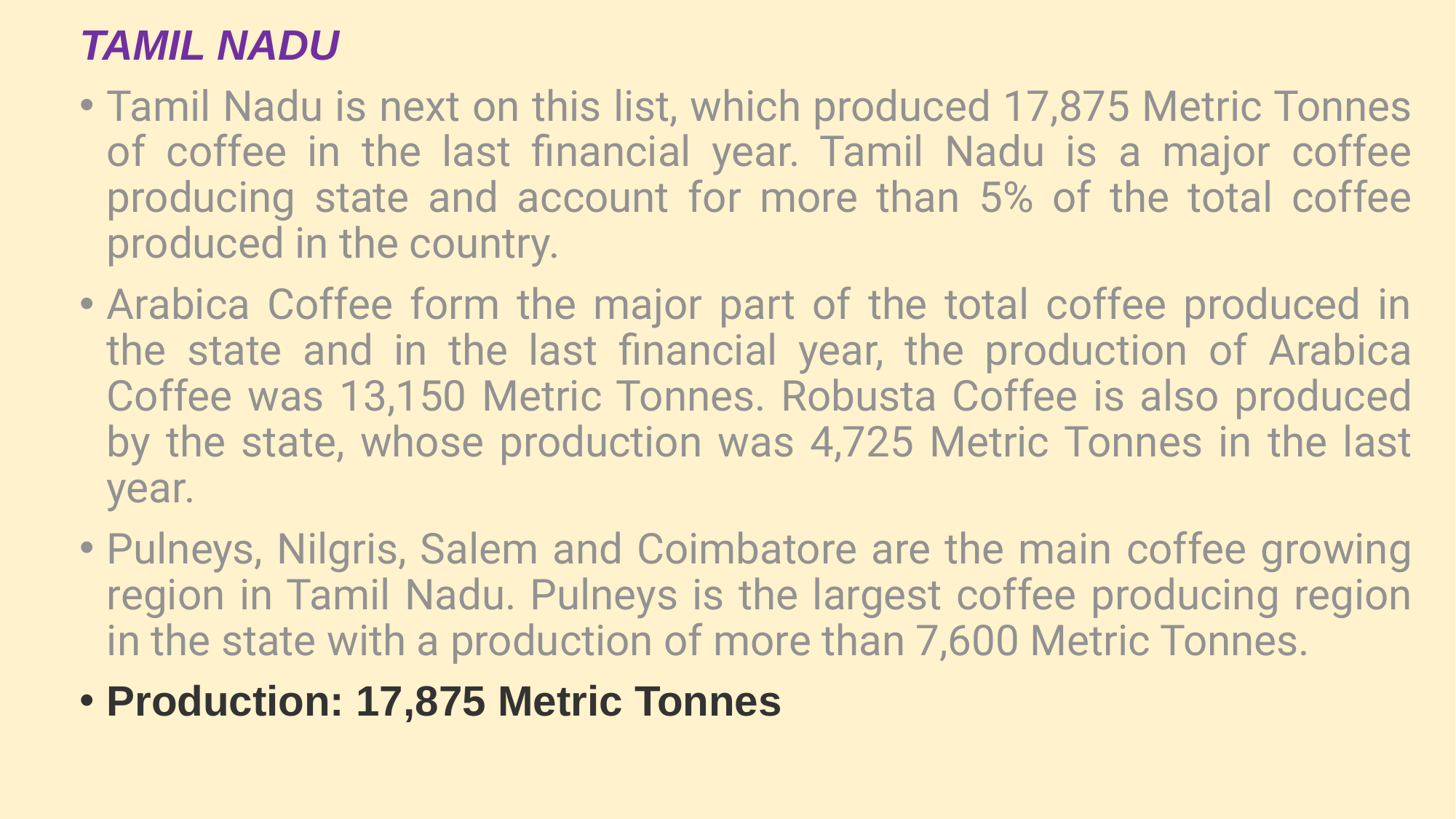

TAMIL NADU
Tamil Nadu is next on this list, which produced 17,875 Metric Tonnes of coffee in the last financial year. Tamil Nadu is a major coffee producing state and account for more than 5% of the total coffee produced in the country.
Arabica Coffee form the major part of the total coffee produced in the state and in the last financial year, the production of Arabica Coffee was 13,150 Metric Tonnes. Robusta Coffee is also produced by the state, whose production was 4,725 Metric Tonnes in the last year.
Pulneys, Nilgris, Salem and Coimbatore are the main coffee growing region in Tamil Nadu. Pulneys is the largest coffee producing region in the state with a production of more than 7,600 Metric Tonnes.
Production: 17,875 Metric Tonnes